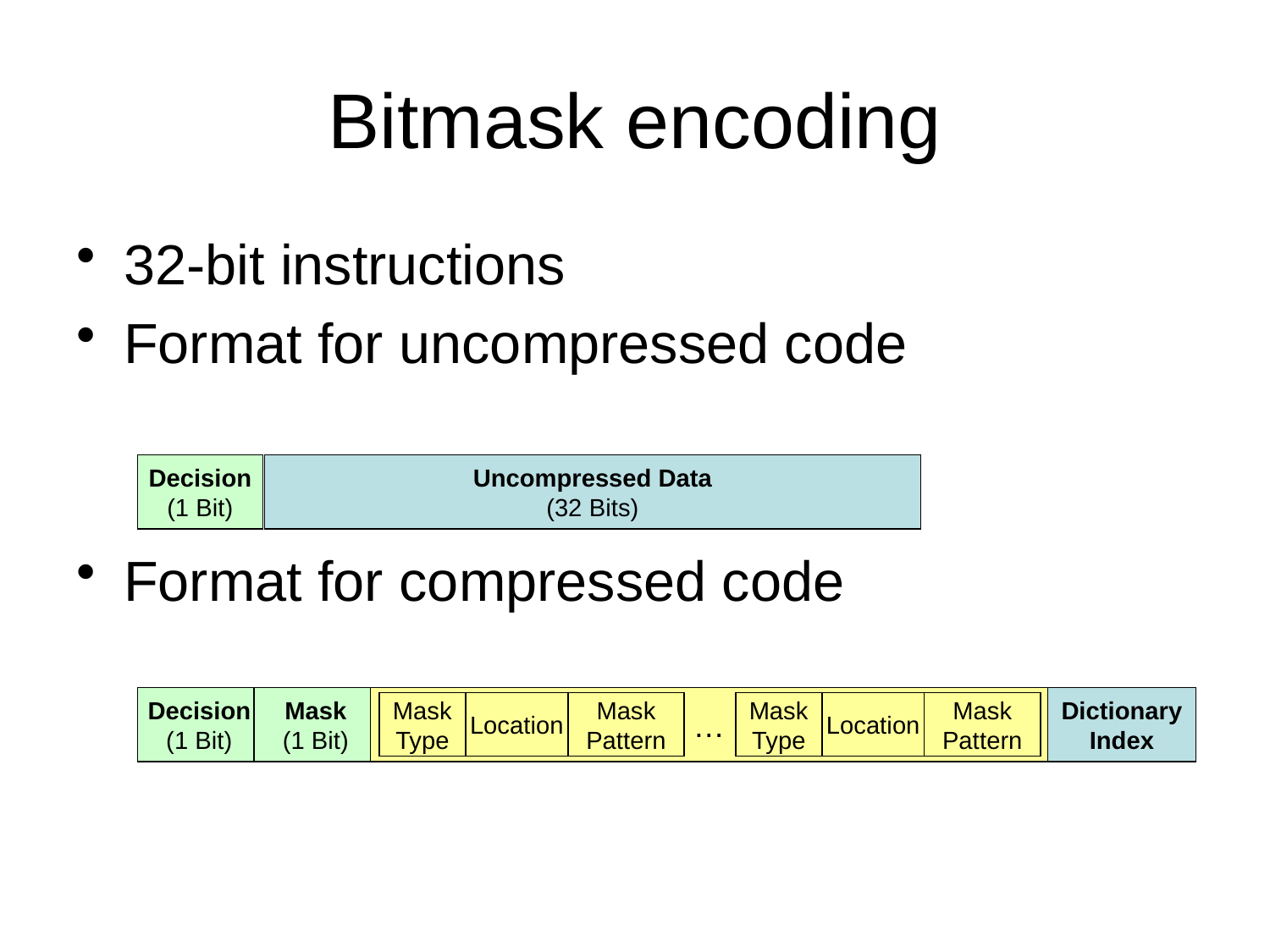

# Bitmask encoding
32-bit instructions
Format for uncompressed code

Format for compressed code

Decision
(1 Bit)
Uncompressed Data
(32 Bits)
Decision
(1 Bit)
Mask
(1 Bit)
…
Mask
Type
Location
Mask
Pattern
Mask
Type
Location
Mask
Pattern
Dictionary
Index